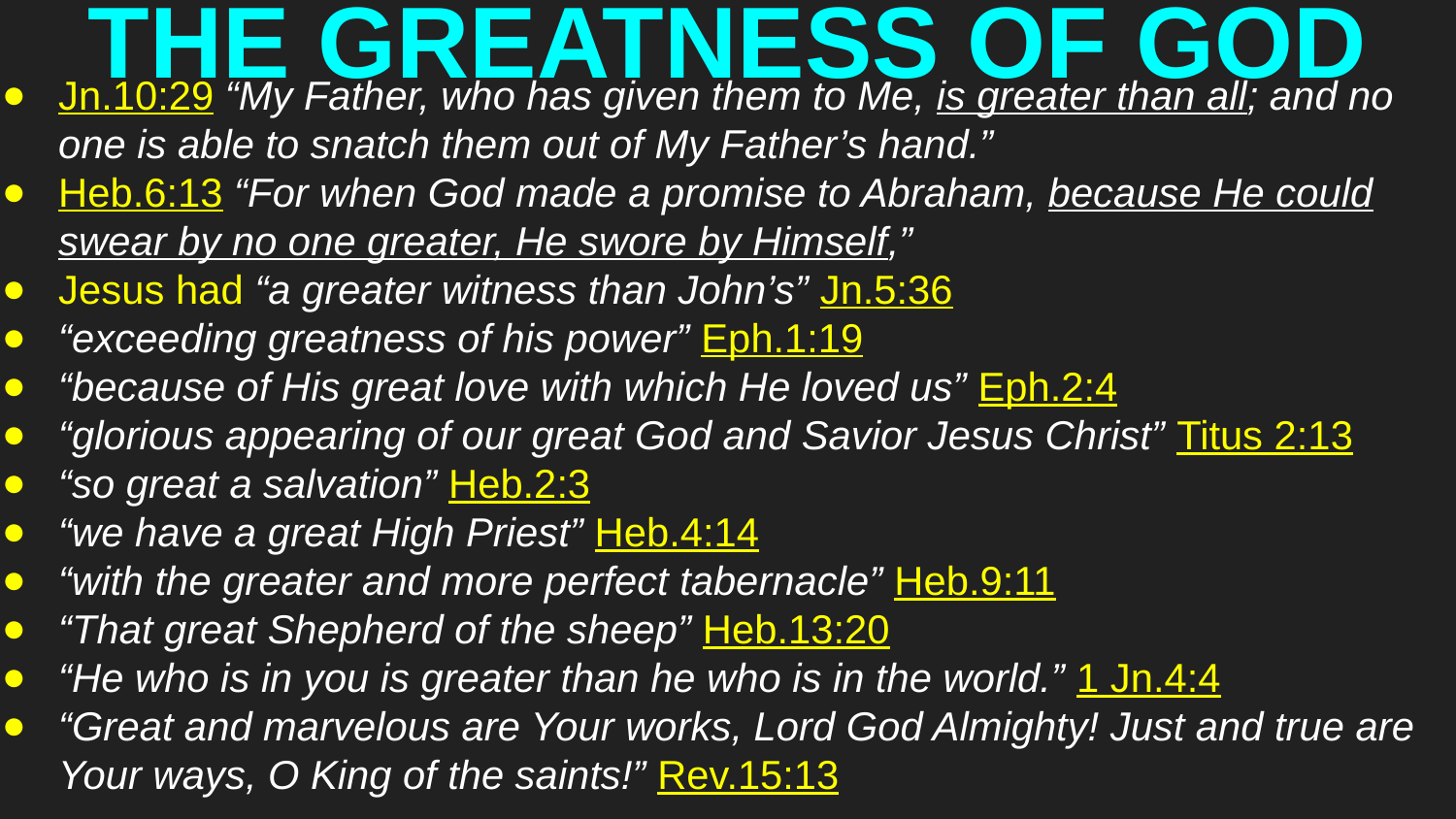

# THE GREATNESS OF GOD
Jn.10:29 “My Father, who has given them to Me, is greater than all; and no one is able to snatch them out of My Father’s hand.”
Heb.6:13 “For when God made a promise to Abraham, because He could swear by no one greater, He swore by Himself,”
Jesus had “a greater witness than John’s” Jn.5:36
“exceeding greatness of his power” Eph.1:19
“because of His great love with which He loved us” Eph.2:4
“glorious appearing of our great God and Savior Jesus Christ” Titus 2:13
“so great a salvation” Heb.2:3
“we have a great High Priest” Heb.4:14
“with the greater and more perfect tabernacle” Heb.9:11
“That great Shepherd of the sheep” Heb.13:20
“He who is in you is greater than he who is in the world.” 1 Jn.4:4
“Great and marvelous are Your works, Lord God Almighty! Just and true are Your ways, O King of the saints!” Rev.15:13